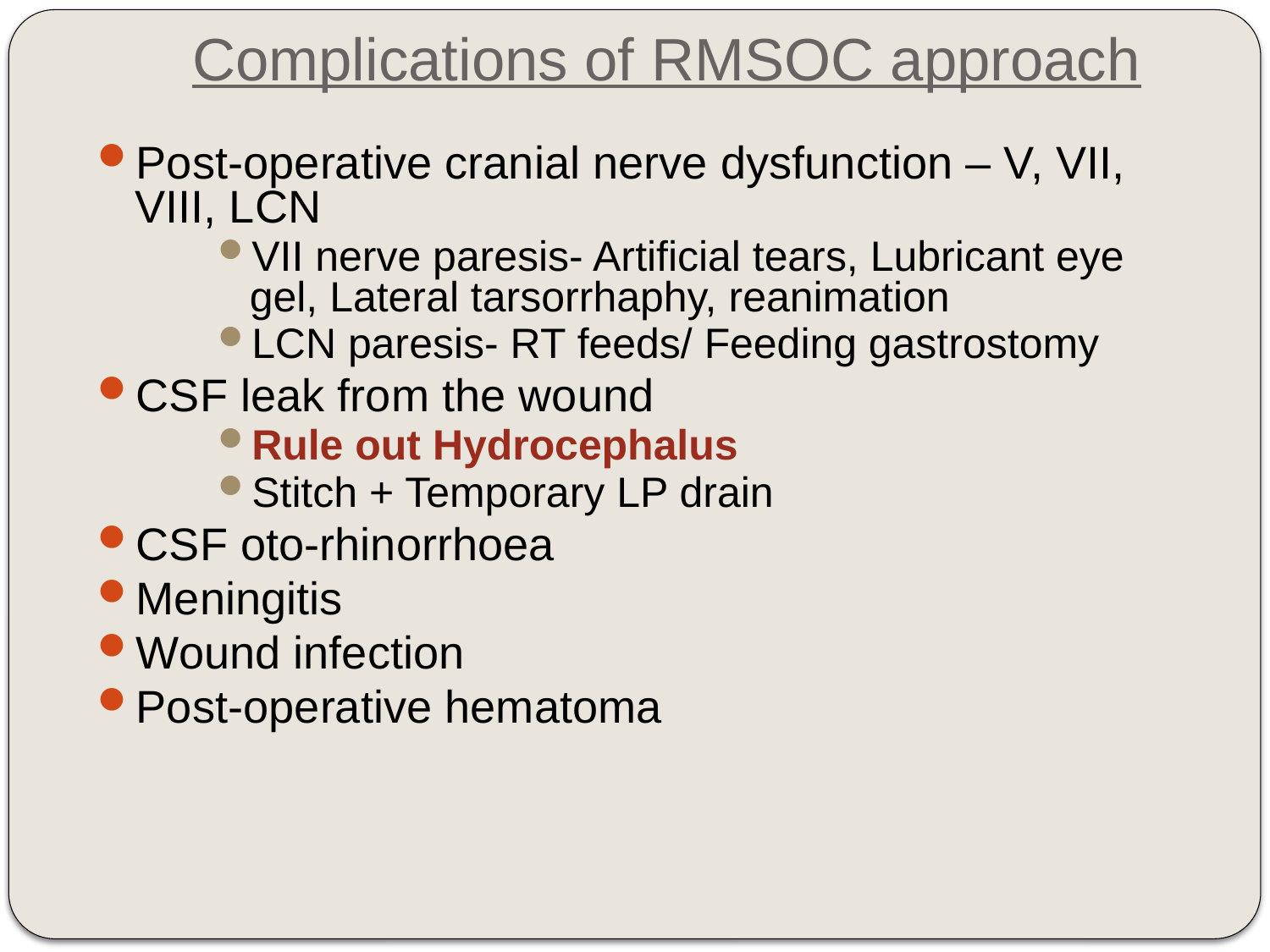

# Complications of RMSOC approach
Post-operative cranial nerve dysfunction – V, VII, VIII, LCN
VII nerve paresis- Artificial tears, Lubricant eye gel, Lateral tarsorrhaphy, reanimation
LCN paresis- RT feeds/ Feeding gastrostomy
CSF leak from the wound
Rule out Hydrocephalus
Stitch + Temporary LP drain
CSF oto-rhinorrhoea
Meningitis
Wound infection
Post-operative hematoma